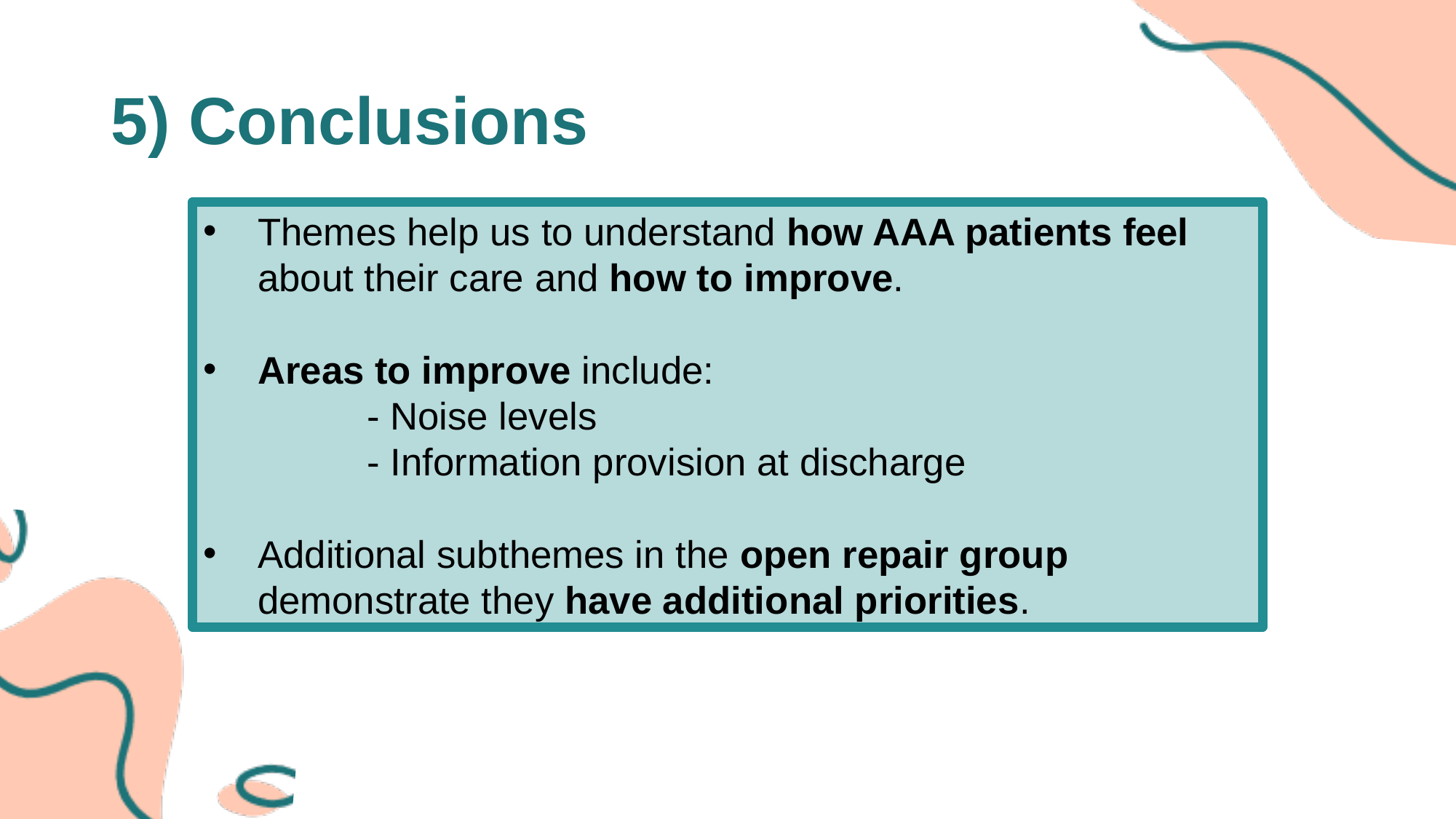

# 5) Conclusions
Themes help us to understand how AAA patients feel about their care and how to improve.

Areas to improve include:
	- Noise levels
	- Information provision at discharge

Additional subthemes in the open repair group demonstrate they have additional priorities.